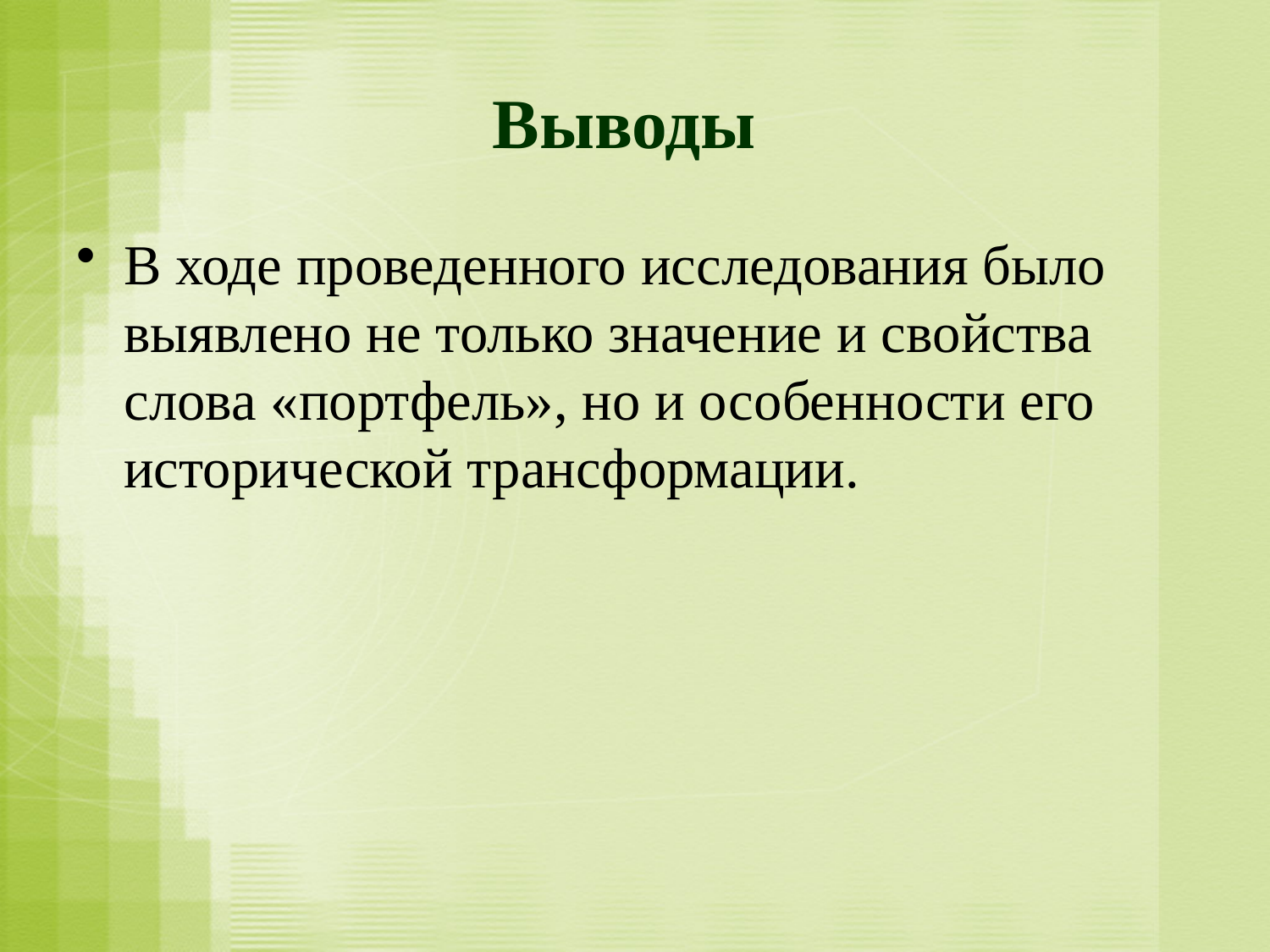

# Выводы
В ходе проведенного исследования было выявлено не только значение и свойства слова «портфель», но и особенности его исторической трансформации.